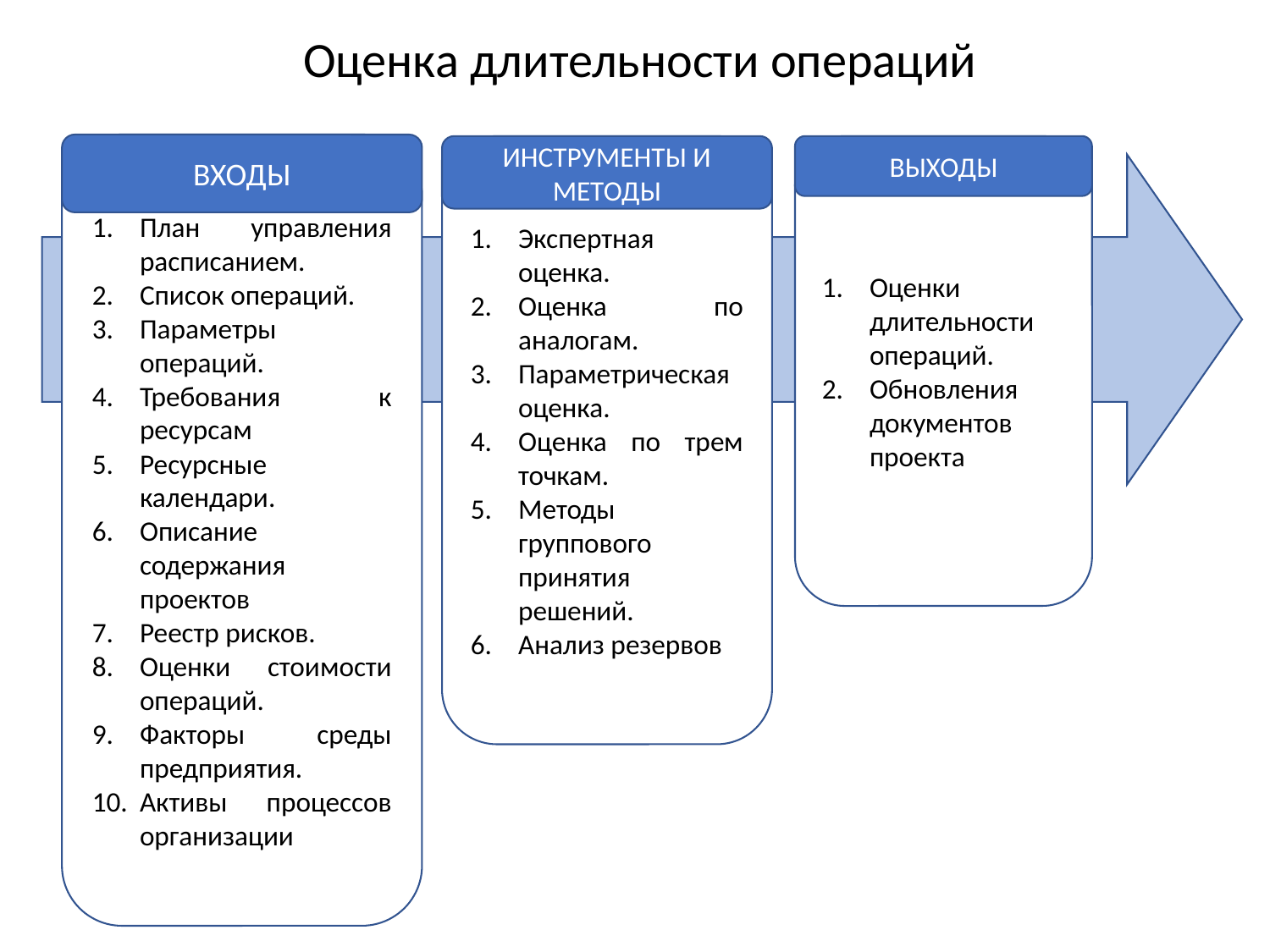

# Оценка длительности операций
План управления расписанием.
Список операций.
Параметры операций.
Требования к ресурсам
Ресурсные календари.
Описание содержания проектов
Реестр рисков.
Оценки стоимости операций.
Факторы среды предприятия.
Активы процессов организации
ВХОДЫ
Экспертная оценка.
Оценка по аналогам.
Параметрическая оценка.
Оценка по трем точкам.
Методы группового принятия решений.
Анализ резервов
ИНСТРУМЕНТЫ И МЕТОДЫ
Оценки длительности операций.
Обновления документов проекта
ВЫХОДЫ